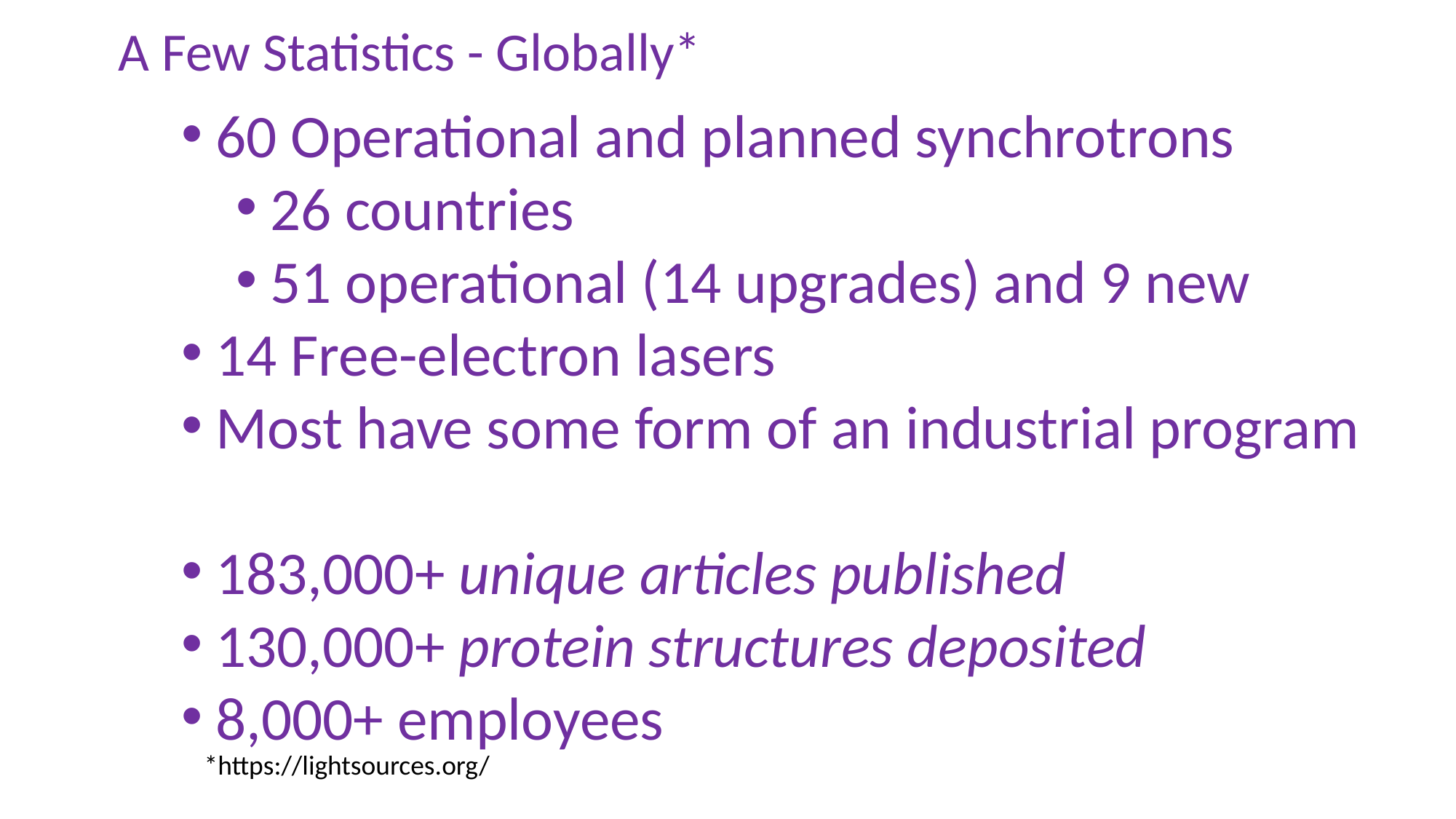

# A Few Statistics - Globally*
60 Operational and planned synchrotrons
26 countries
51 operational (14 upgrades) and 9 new
14 Free-electron lasers
Most have some form of an industrial program

183,000+ unique articles published
130,000+ protein structures deposited
8,000+ employees
*https://lightsources.org/